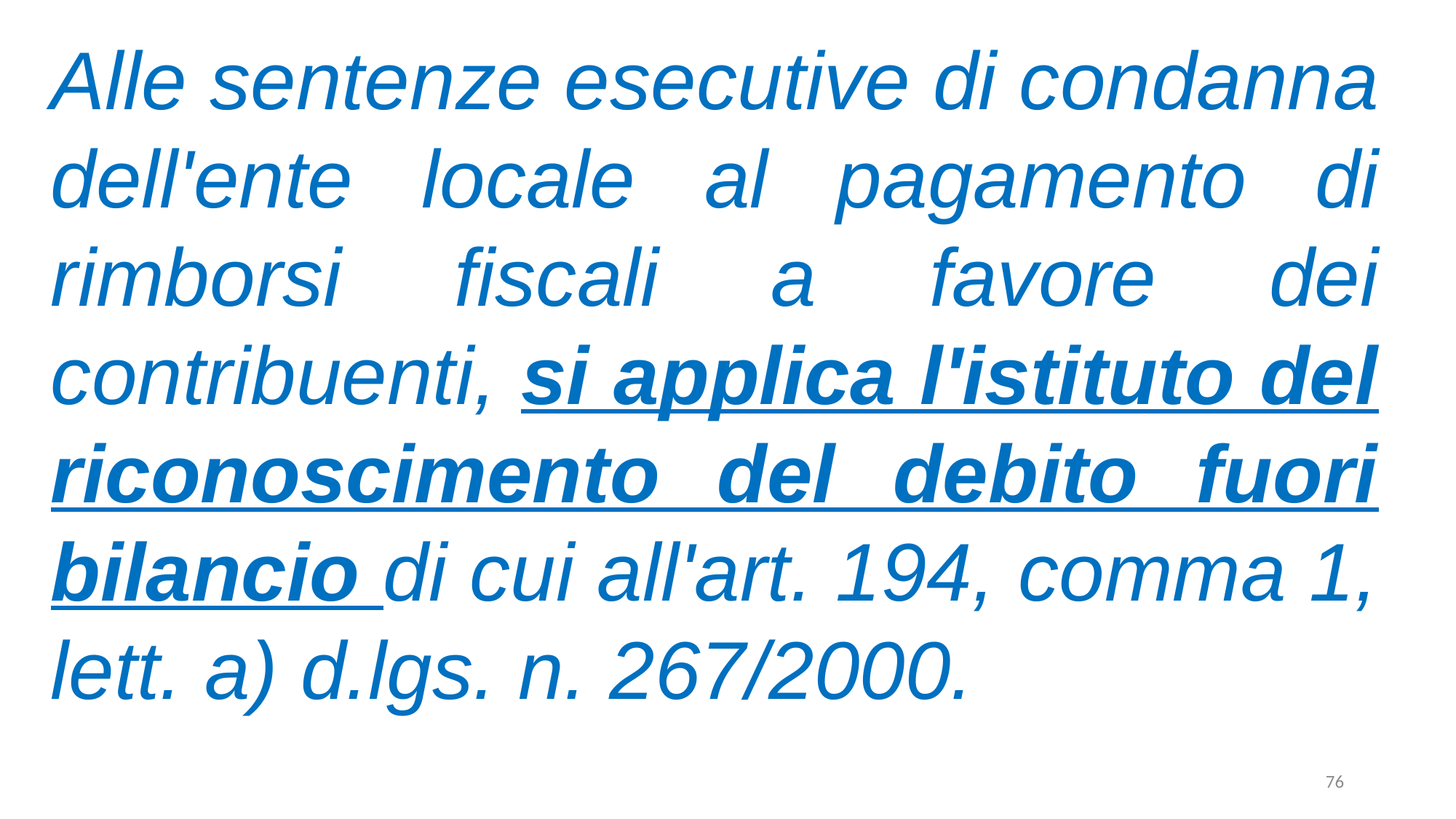

Alle sentenze esecutive di condanna dell'ente locale al pagamento di rimborsi fiscali a favore dei contribuenti, si applica l'istituto del riconoscimento del debito fuori bilancio di cui all'art. 194, comma 1, lett. a) d.lgs. n. 267/2000.
76